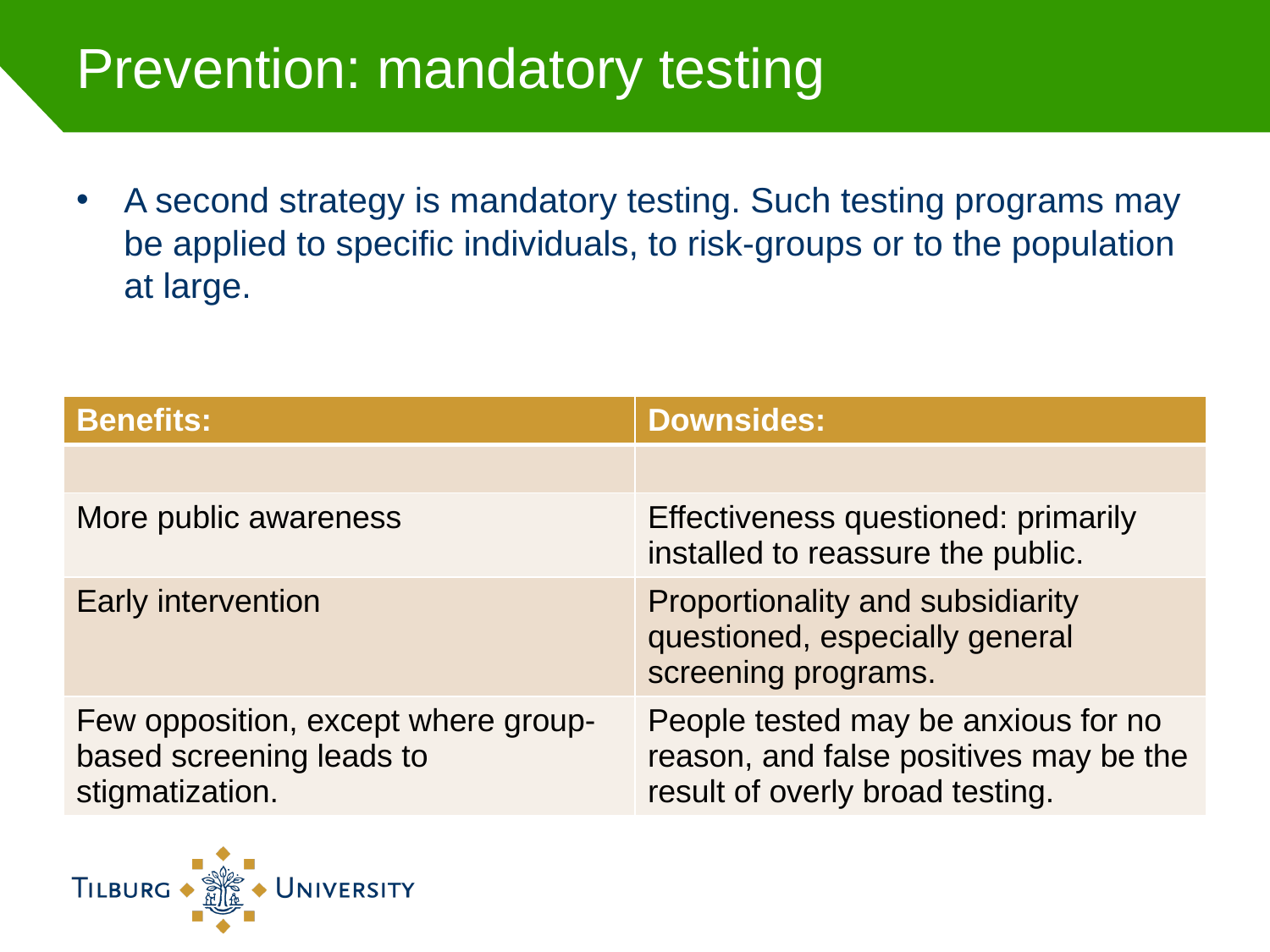

# Prevention: mandatory testing
A second strategy is mandatory testing. Such testing programs may be applied to specific individuals, to risk-groups or to the population at large.

| Benefits: | Downsides: |
| --- | --- |
|  |  |
| More public awareness | Effectiveness questioned: primarily installed to reassure the public. |
| Early intervention | Proportionality and subsidiarity questioned, especially general screening programs. |
| Few opposition, except where group-based screening leads to stigmatization. | People tested may be anxious for no reason, and false positives may be the result of overly broad testing. |